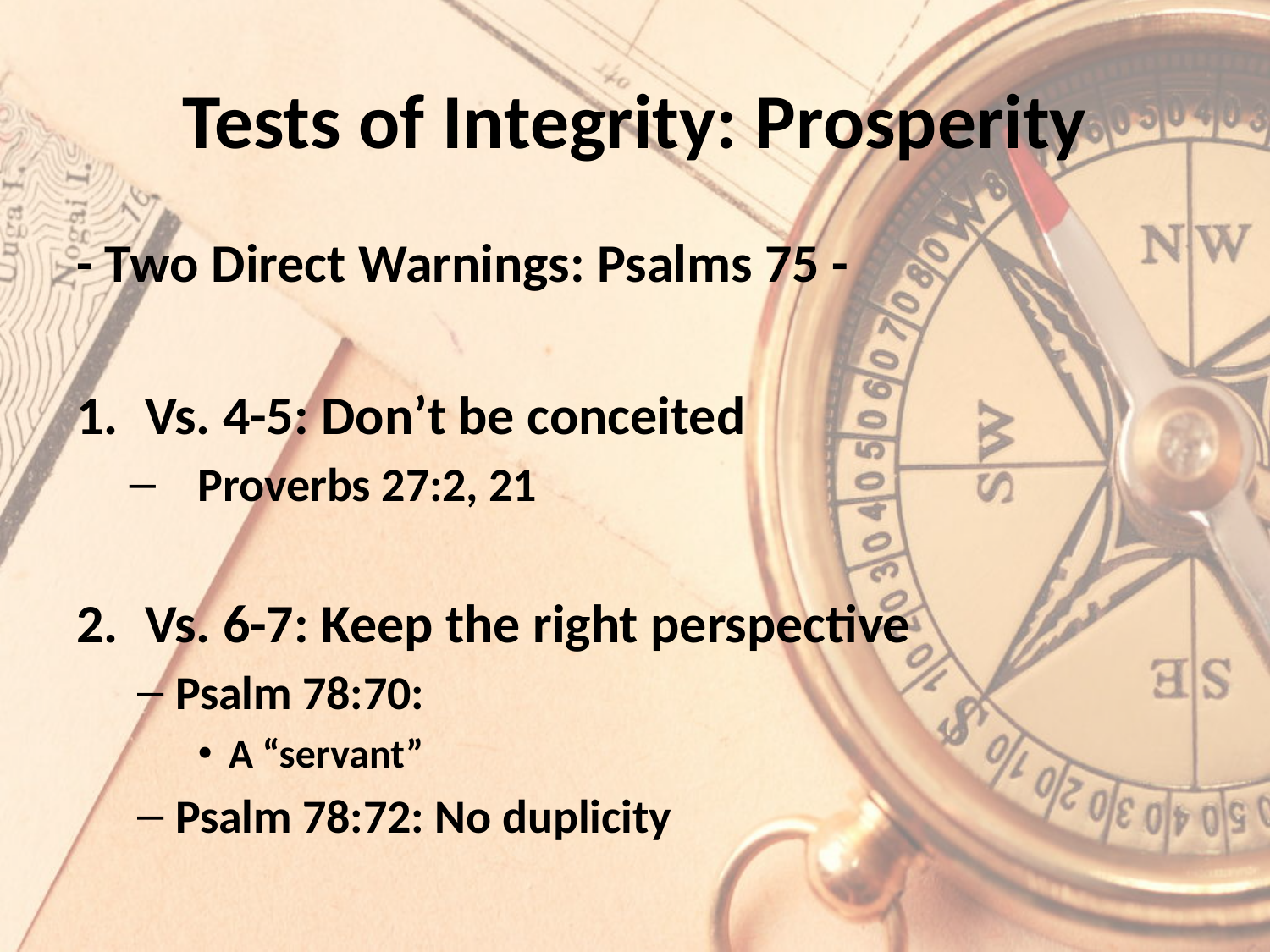

# Tests of Integrity: Prosperity
- Two Direct Warnings: Psalms 75 -

Vs. 4-5: Don’t be conceited
Proverbs 27:2, 21

Vs. 6-7: Keep the right perspective
Psalm 78:70:
A “servant”
Psalm 78:72: No duplicity